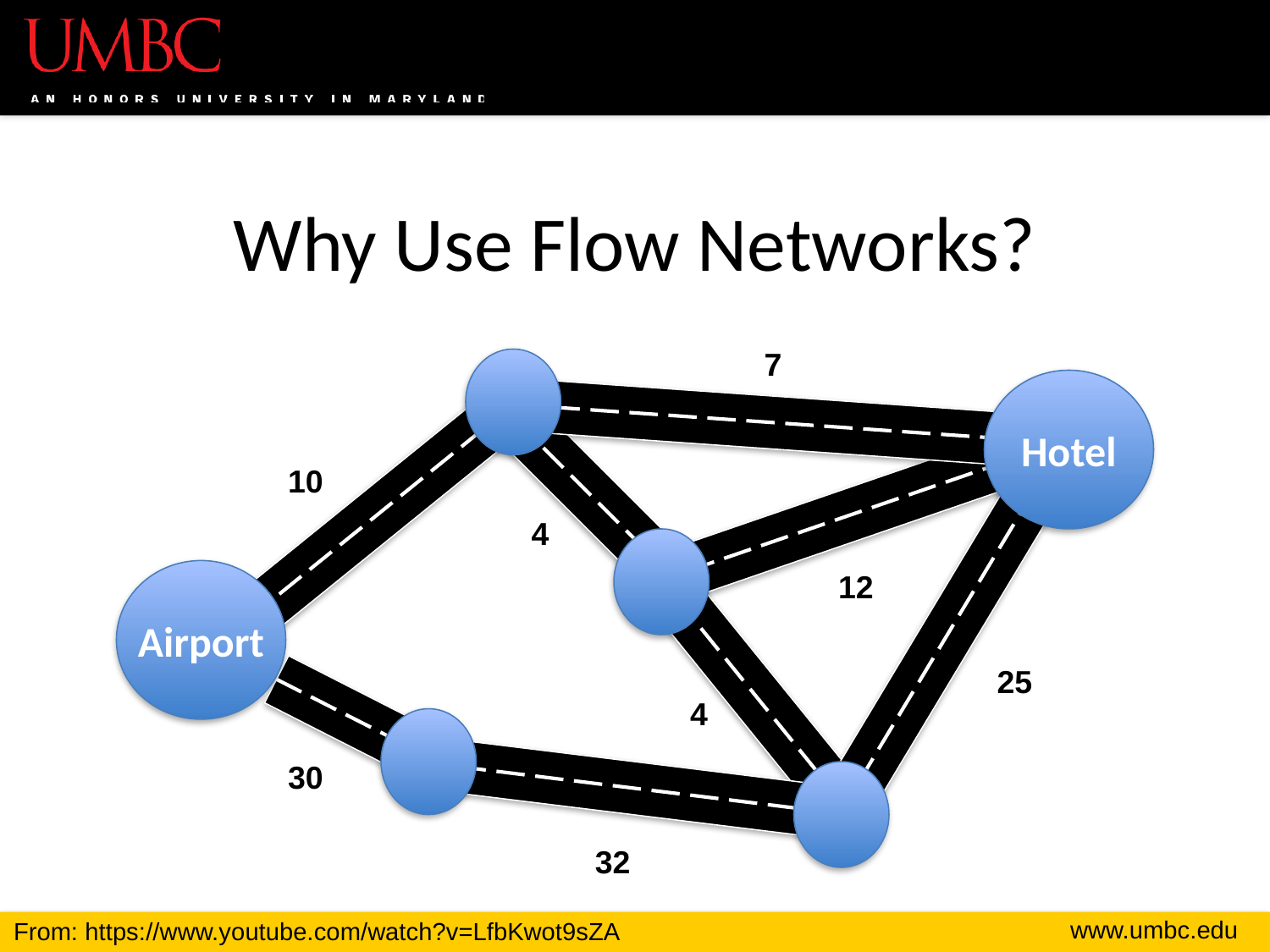

# Why Use Flow Networks?
7

Hotel

10

4

Airport
12

25

4

30

32
From: https://www.youtube.com/watch?v=LfbKwot9sZA